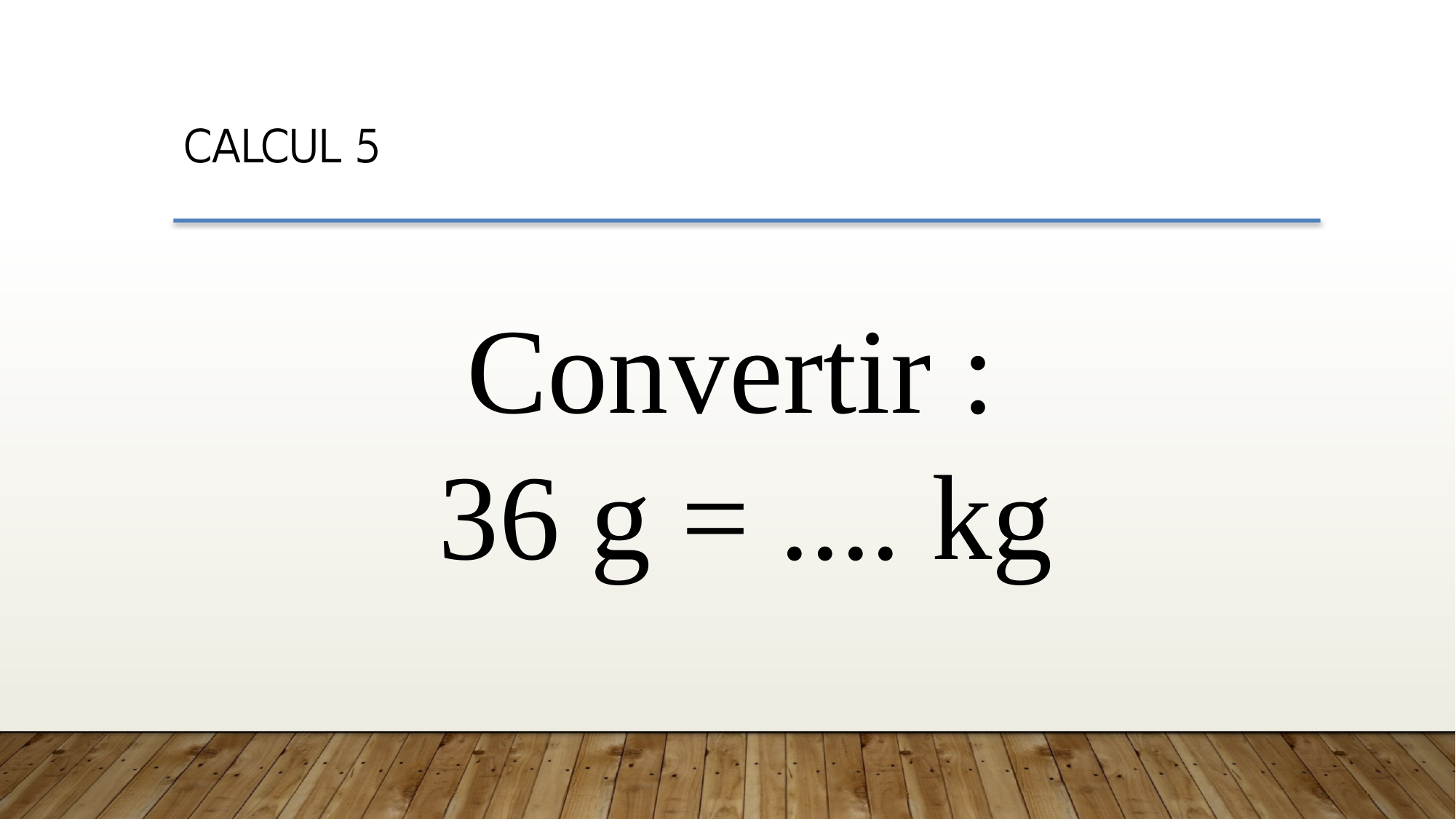

CALCUL 5
Convertir :
36 g = .... kg